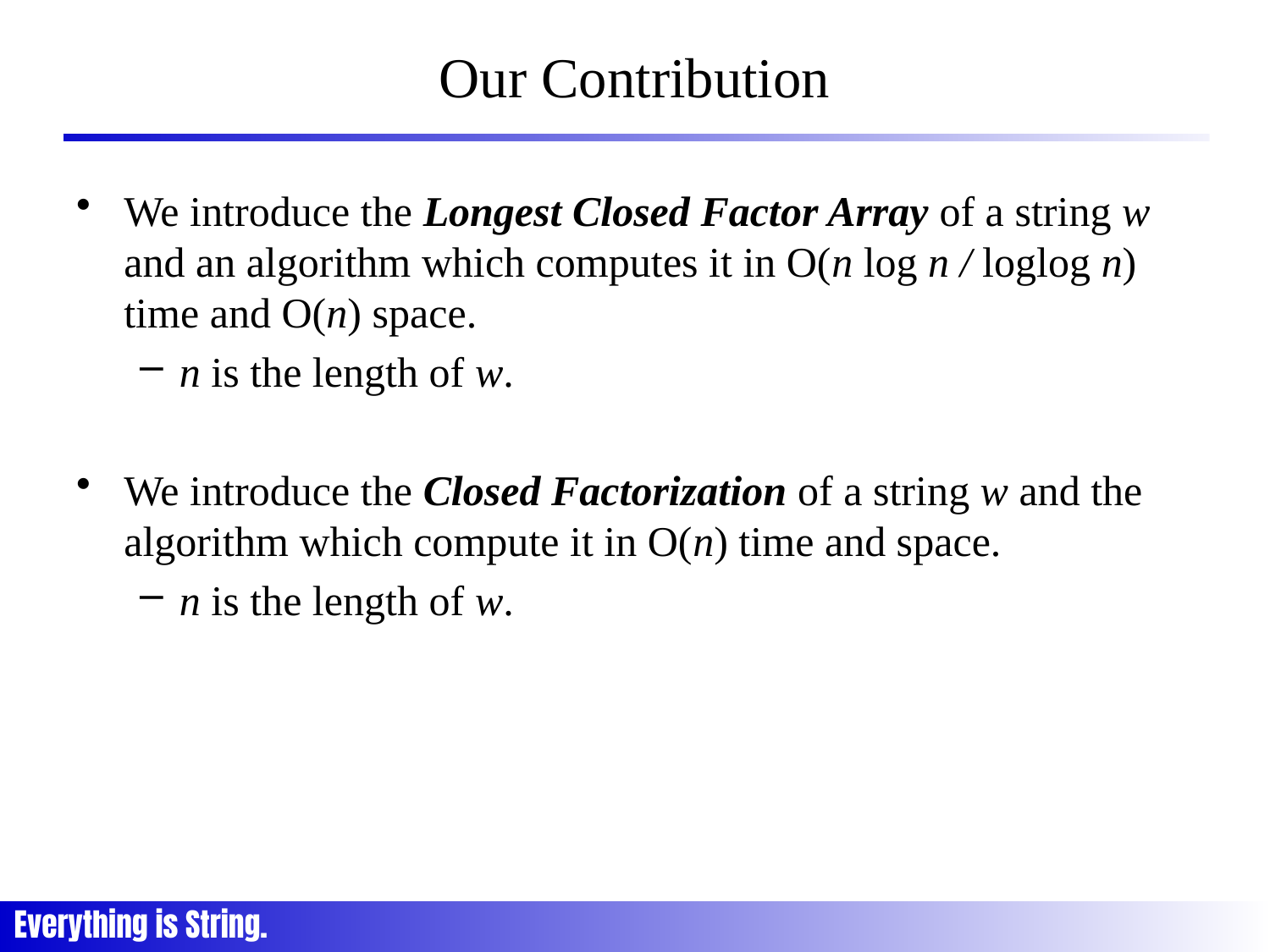

# Our Contribution
We introduce the Longest Closed Factor Array of a string w and an algorithm which computes it in O(n log n / loglog n) time and O(n) space.
n is the length of w.

We introduce the Closed Factorization of a string w and the algorithm which compute it in O(n) time and space.
n is the length of w.